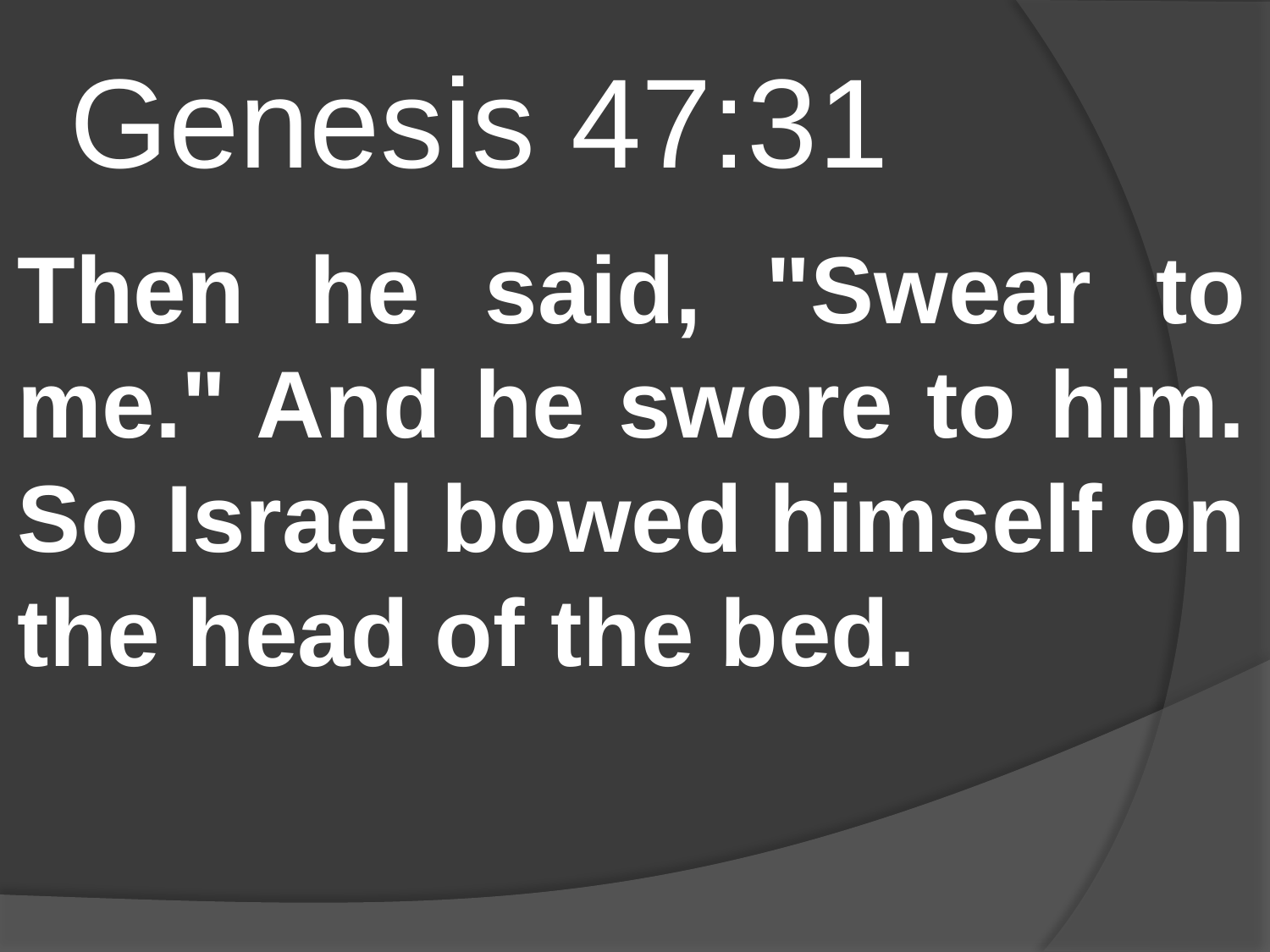

# Genesis 47:31
Then he said, "Swear to me." And he swore to him. So Israel bowed himself on the head of the bed.